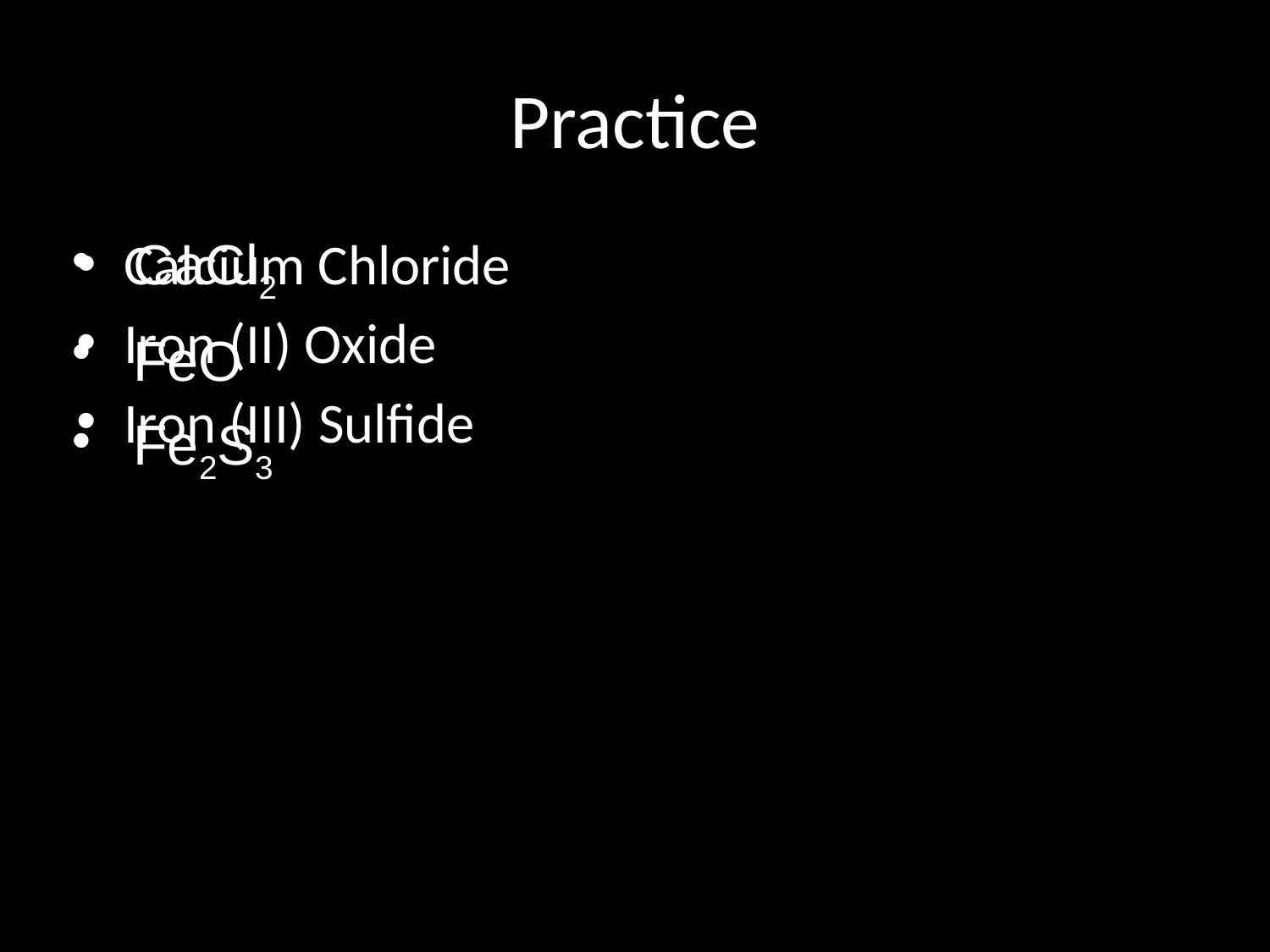

# Practice
  CaCl2

  FeO

  Fe2S3
Calcium Chloride
Iron (II) Oxide
Iron (III) Sulfide